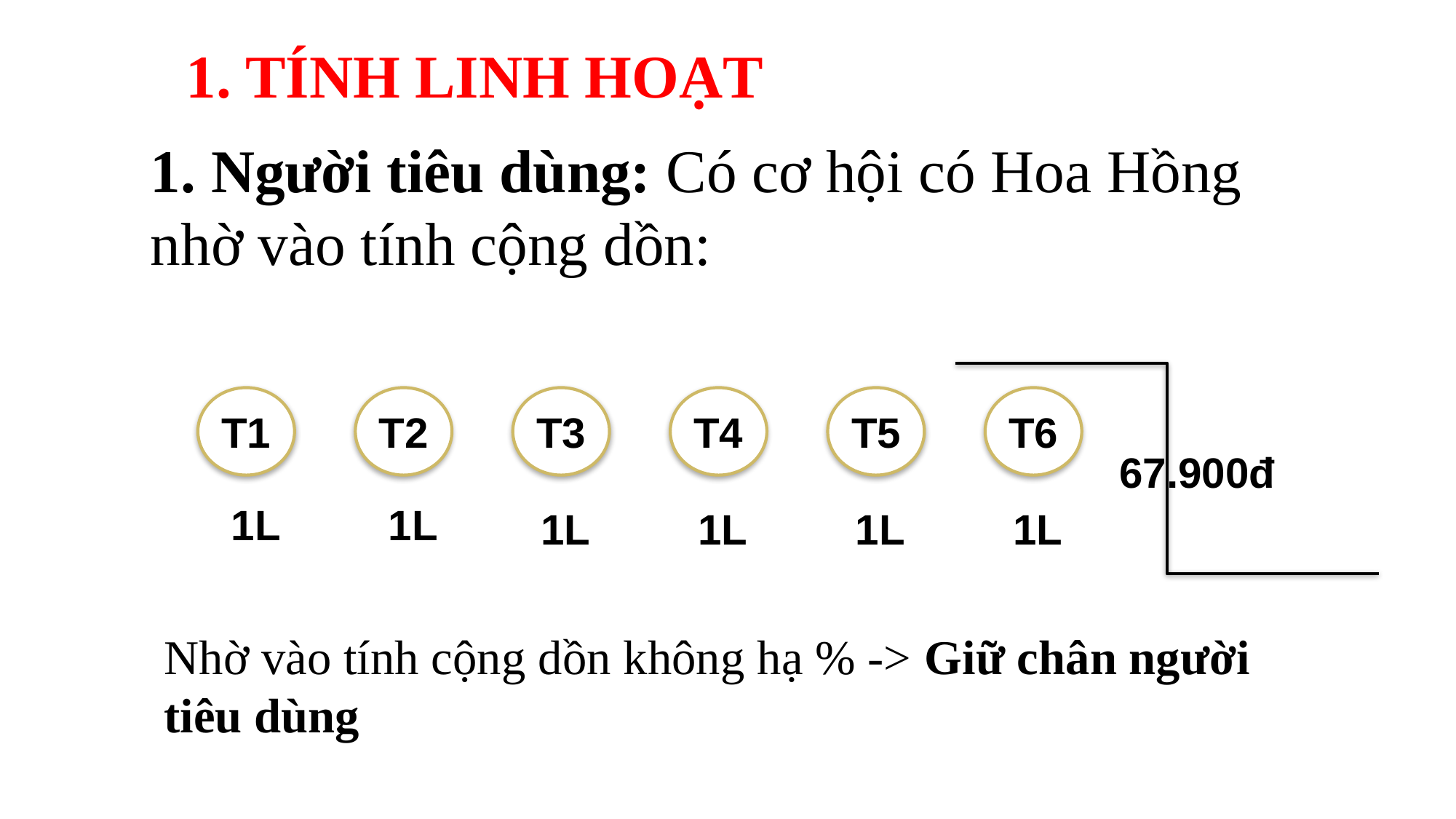

1. TÍNH LINH HOẠT
1. Người tiêu dùng: Có cơ hội có Hoa Hồng nhờ vào tính cộng dồn:
T1
T2
T3
T4
T5
T6
67.900đ
1L
1L
1L
1L
1L
1L
Nhờ vào tính cộng dồn không hạ % -> Giữ chân người tiêu dùng